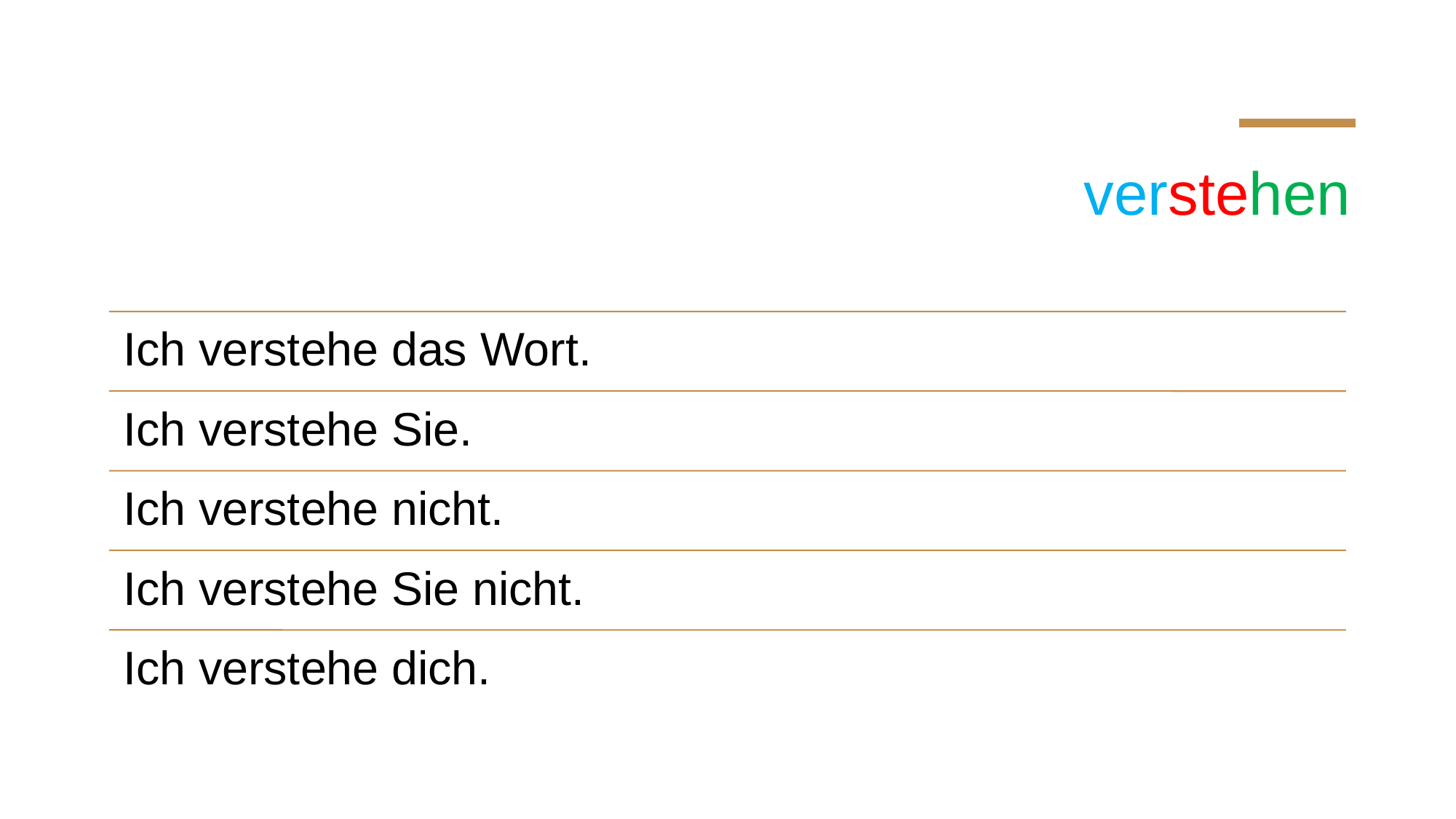

# verstehen
Ich verstehe das Wort.
Ich verstehe Sie.
Ich verstehe nicht.
Ich verstehe Sie nicht.
Ich verstehe dich.